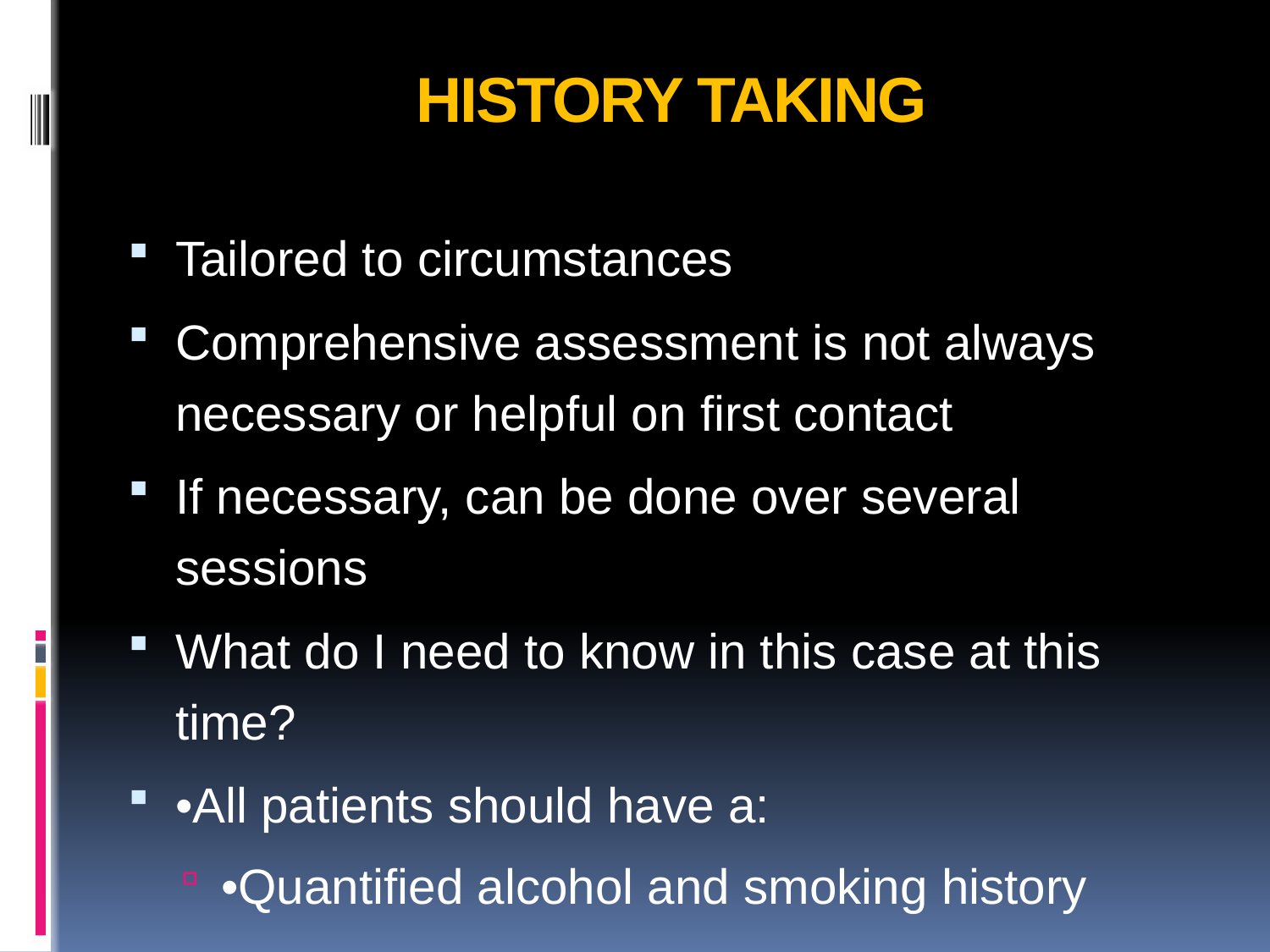

# HISTORY TAKING

Tailored to circumstances
Comprehensive assessment is not always necessary or helpful on first contact
If necessary, can be done over several sessions
What do I need to know in this case at this time?
•All patients should have a:
•Quantified alcohol and smoking history